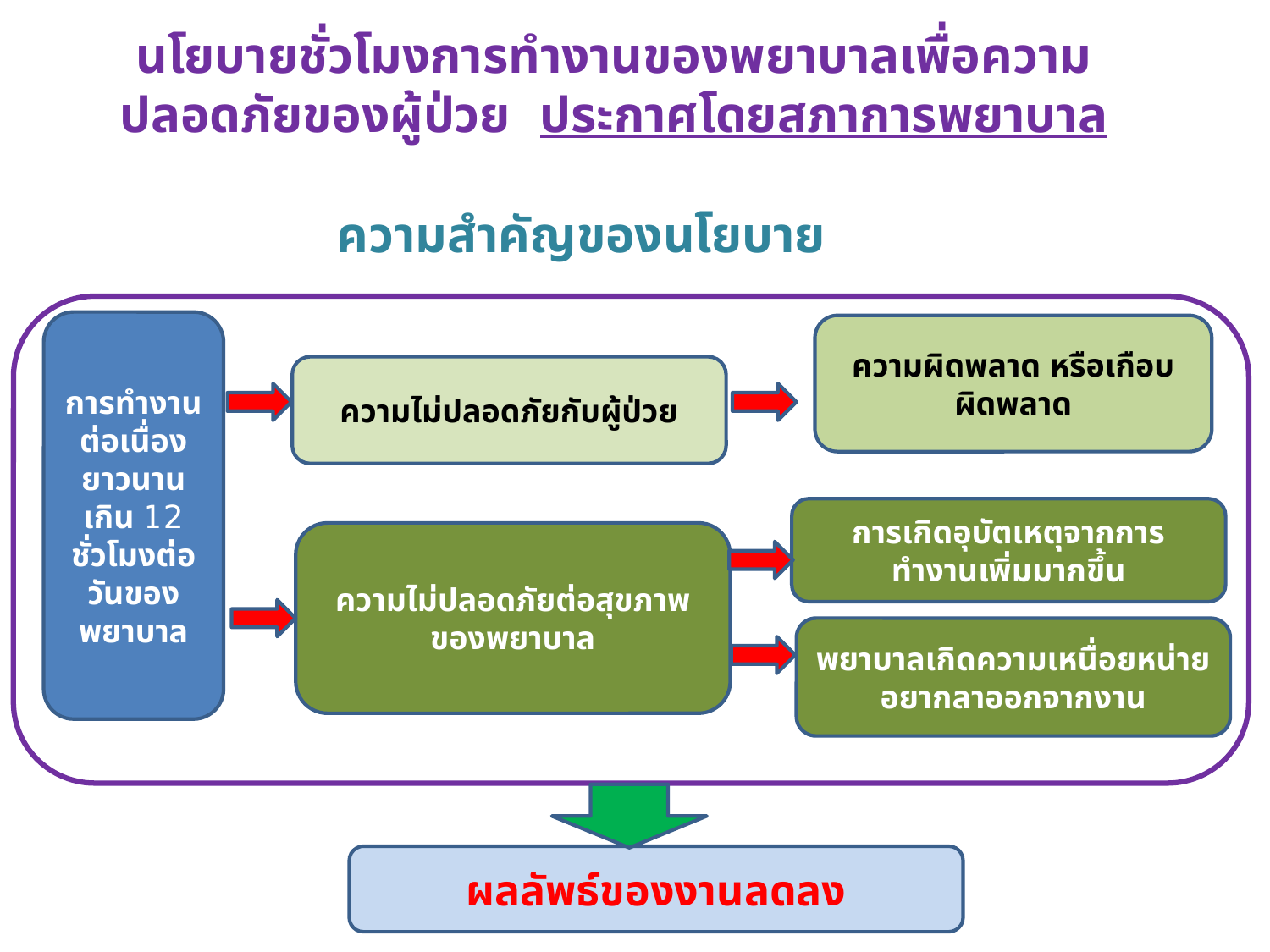

นโยบายชั่วโมงการทำงานของพยาบาลเพื่อความปลอดภัยของผู้ป่วย  ประกาศโดยสภาการพยาบาล
# ความสำคัญของนโยบาย

การทำงานต่อเนื่องยาวนานเกิน 12 ชั่วโมงต่อวันของพยาบาล
ความผิดพลาด หรือเกือบผิดพลาด
ความไม่ปลอดภัยกับผู้ป่วย

การเกิดอุบัตเหตุจากการทำงานเพิ่มมากขึ้น
ความไม่ปลอดภัยต่อสุขภาพของพยาบาล

พยาบาลเกิดความเหนื่อยหน่าย อยากลาออกจากงาน

ผลลัพธ์ของงานลดลง